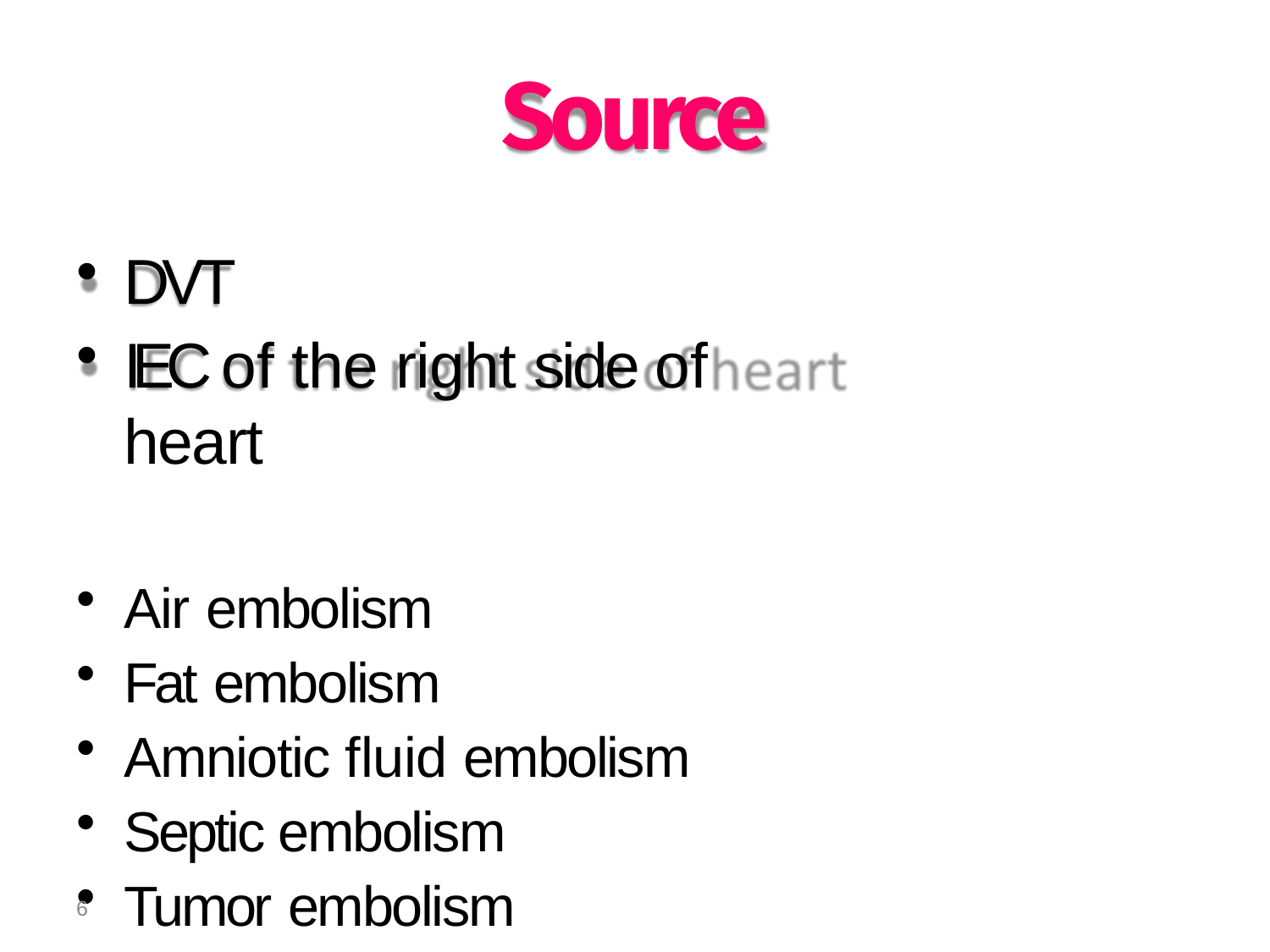

# Source

DVT
IEC of the right side of heart

Air embolism
Fat embolism
Amniotic fluid embolism
Septic embolism
Tumor embolism

6